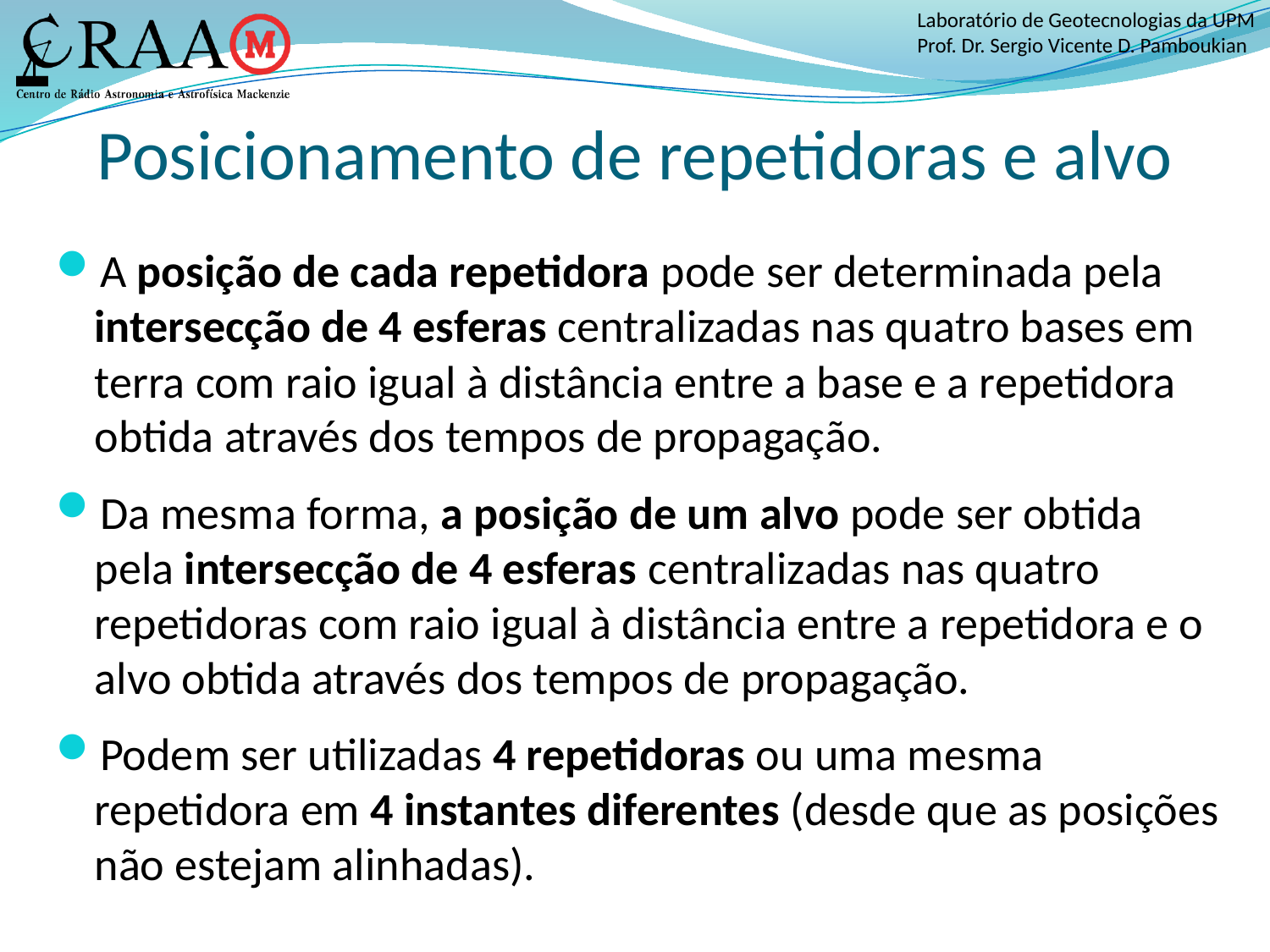

# Posicionamento de repetidoras e alvo
A posição de cada repetidora pode ser determinada pela intersecção de 4 esferas centralizadas nas quatro bases em terra com raio igual à distância entre a base e a repetidora obtida através dos tempos de propagação.
Da mesma forma, a posição de um alvo pode ser obtida pela intersecção de 4 esferas centralizadas nas quatro repetidoras com raio igual à distância entre a repetidora e o alvo obtida através dos tempos de propagação.
Podem ser utilizadas 4 repetidoras ou uma mesma repetidora em 4 instantes diferentes (desde que as posições não estejam alinhadas).